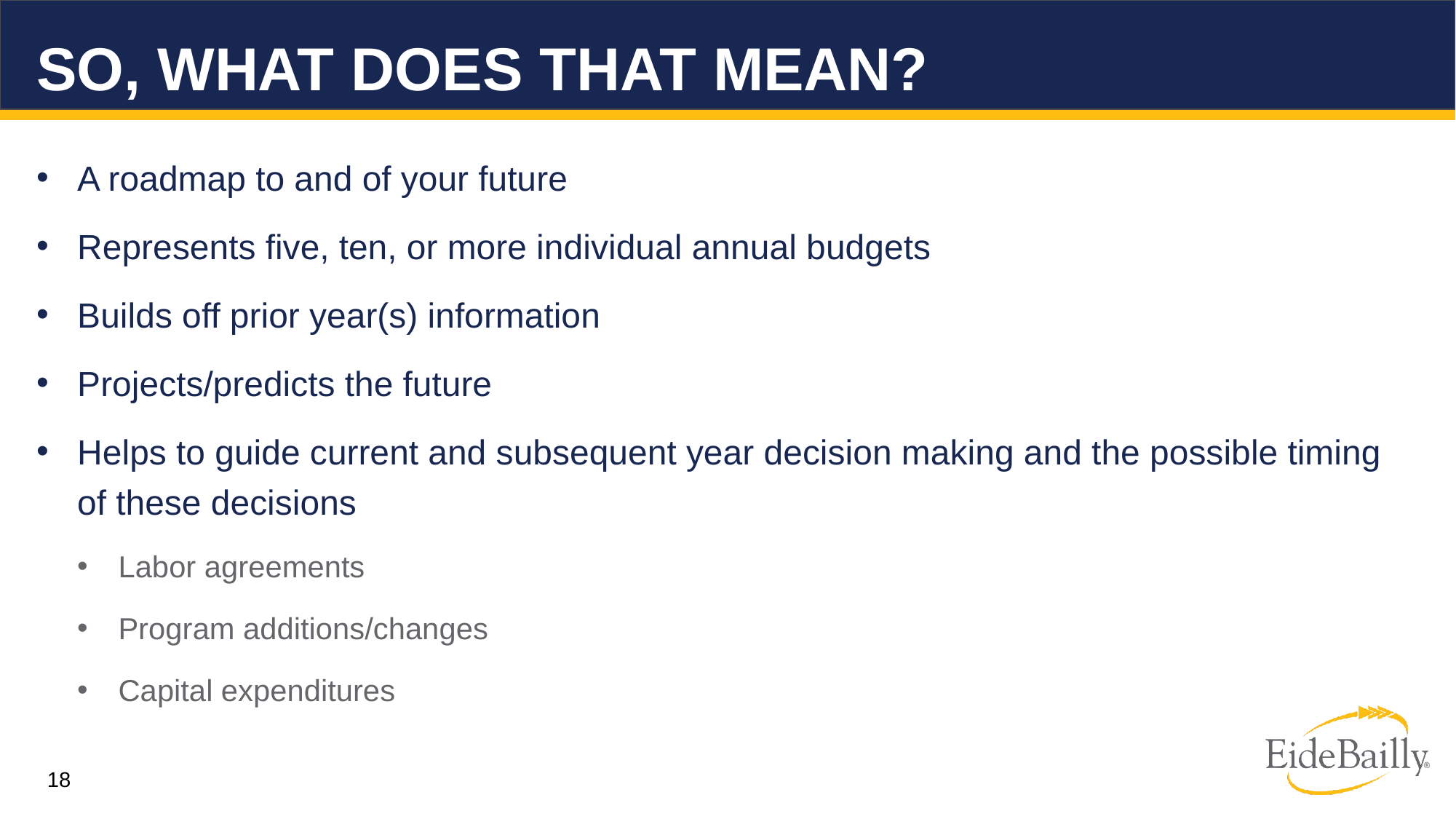

# So, What Does That Mean?
A roadmap to and of your future
Represents five, ten, or more individual annual budgets
Builds off prior year(s) information
Projects/predicts the future
Helps to guide current and subsequent year decision making and the possible timing of these decisions
Labor agreements
Program additions/changes
Capital expenditures

18